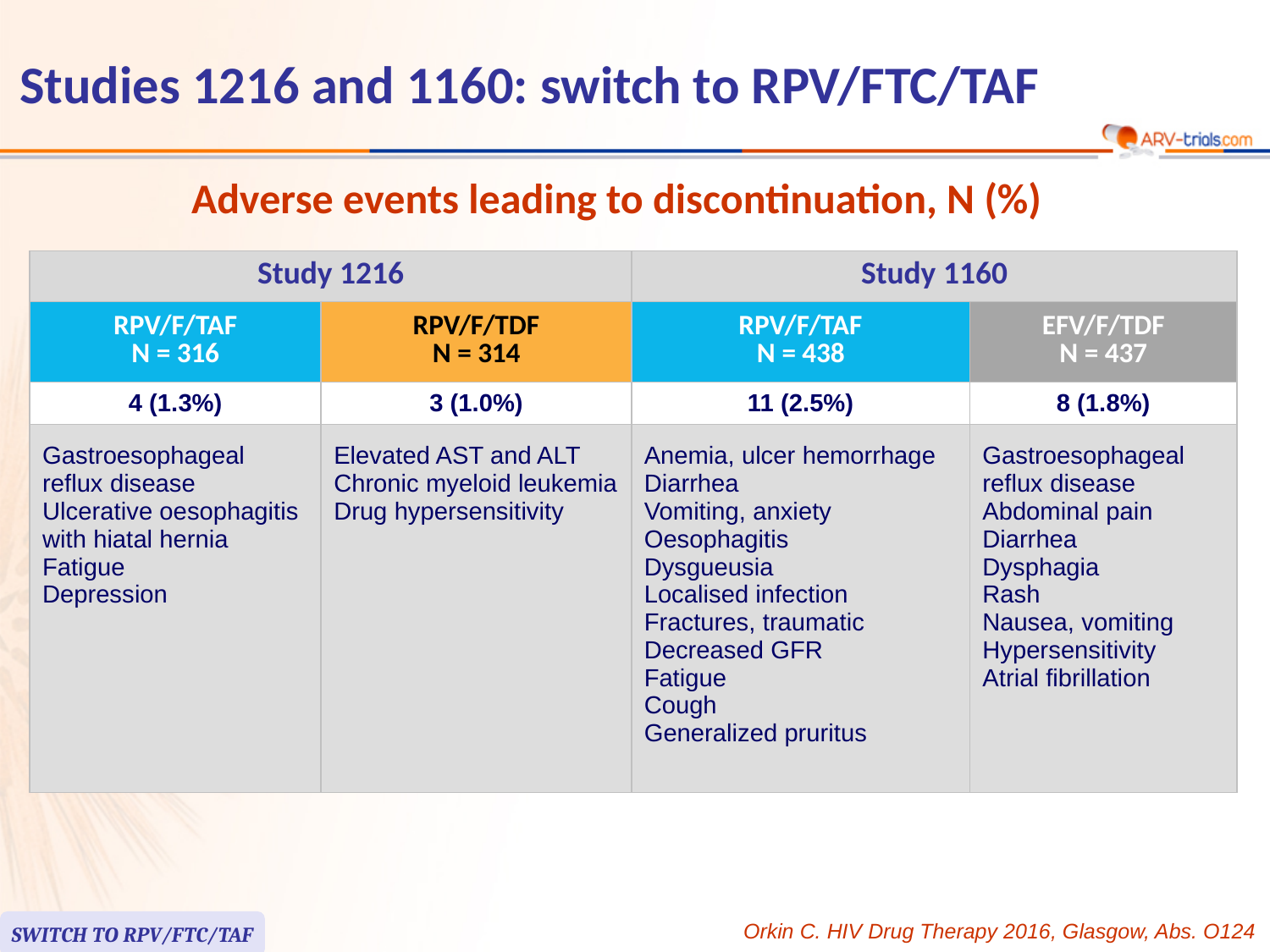

# Studies 1216 and 1160: switch to RPV/FTC/TAF
Adverse events leading to discontinuation, N (%)
| Study 1216 |  | Study 1160 |  |
| --- | --- | --- | --- |
| RPV/F/TAF N = 316 | RPV/F/TDF N = 314 | RPV/F/TAF N = 438 | EFV/F/TDF N = 437 |
| 4 (1.3%) | 3 (1.0%) | 11 (2.5%) | 8 (1.8%) |
| Gastroesophageal reflux disease Ulcerative oesophagitis with hiatal hernia Fatigue Depression | Elevated AST and ALT Chronic myeloid leukemia Drug hypersensitivity | Anemia, ulcer hemorrhage Diarrhea Vomiting, anxiety Oesophagitis Dysgueusia Localised infection Fractures, traumatic Decreased GFR Fatigue Cough Generalized pruritus | Gastroesophageal reflux disease Abdominal pain Diarrhea Dysphagia Rash Nausea, vomiting Hypersensitivity Atrial fibrillation |
SWITCH TO RPV/FTC/TAF
Orkin C. HIV Drug Therapy 2016, Glasgow, Abs. O124